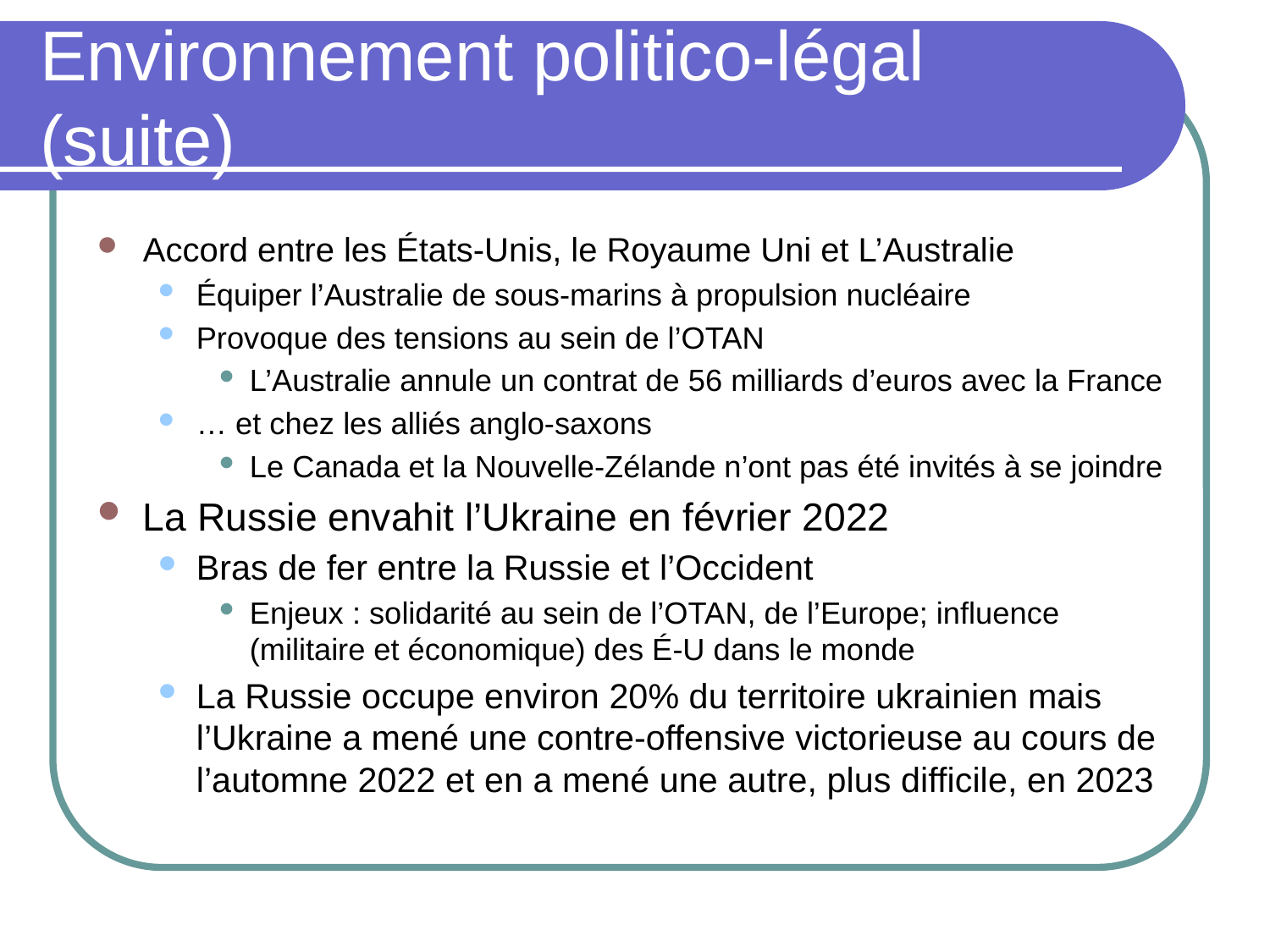

# Environnement politico-légal (suite)
Accord entre les États-Unis, le Royaume Uni et L’Australie
Équiper l’Australie de sous-marins à propulsion nucléaire
Provoque des tensions au sein de l’OTAN
L’Australie annule un contrat de 56 milliards d’euros avec la France
… et chez les alliés anglo-saxons
Le Canada et la Nouvelle-Zélande n’ont pas été invités à se joindre
La Russie envahit l’Ukraine en février 2022
Bras de fer entre la Russie et l’Occident
Enjeux : solidarité au sein de l’OTAN, de l’Europe; influence (militaire et économique) des É-U dans le monde
La Russie occupe environ 20% du territoire ukrainien mais l’Ukraine a mené une contre-offensive victorieuse au cours de l’automne 2022 et en a mené une autre, plus difficile, en 2023